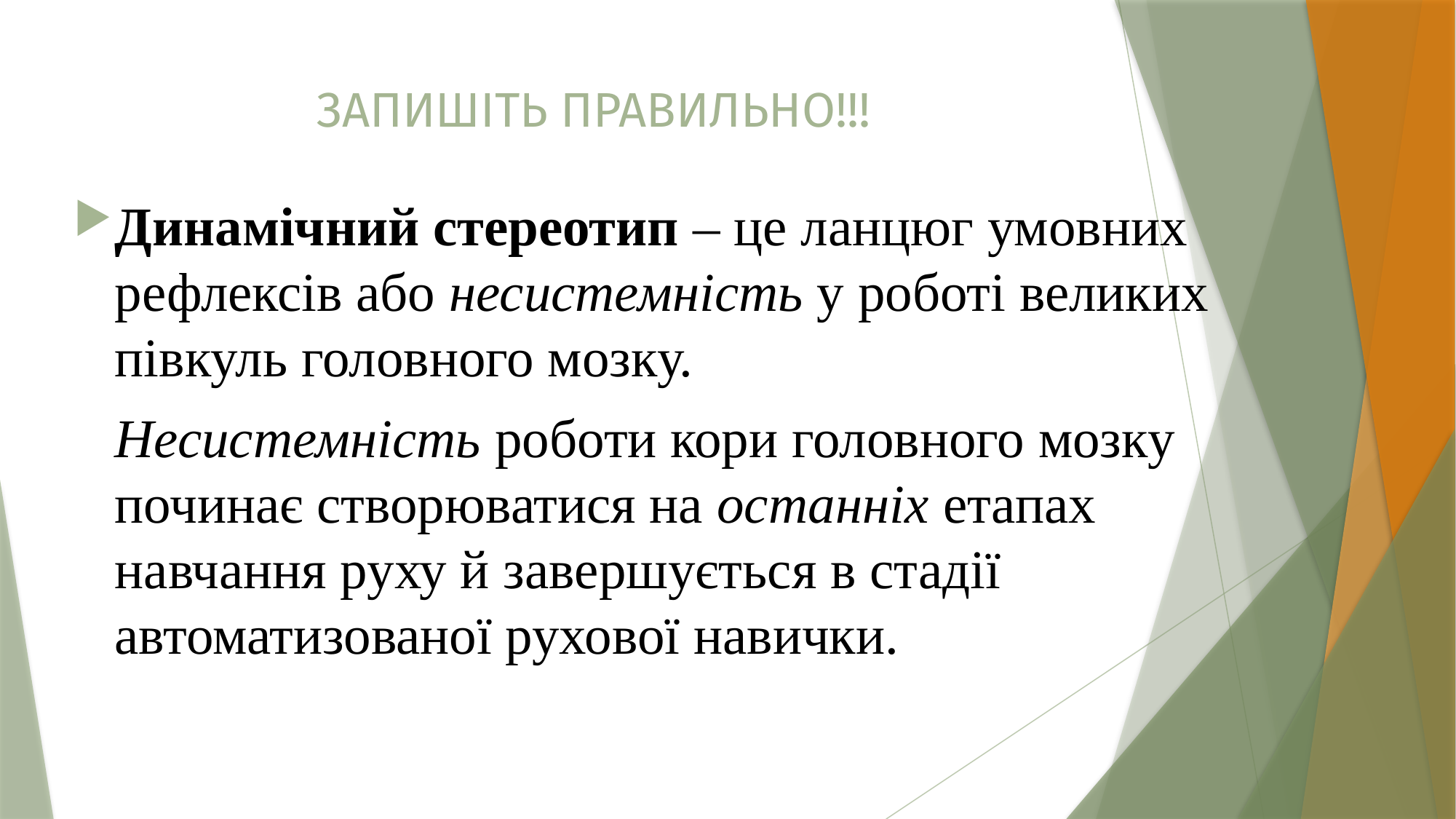

# ЗАПИШІТЬ ПРАВИЛЬНО!!!
Динамічний стереотип – це ланцюг умовних рефлексів або несистемність у роботі великих півкуль головного мозку.
   Несистемність роботи кори головного мозку починає створюватися на останніх етапах навчання руху й завершується в стадії автоматизованої рухової навички.